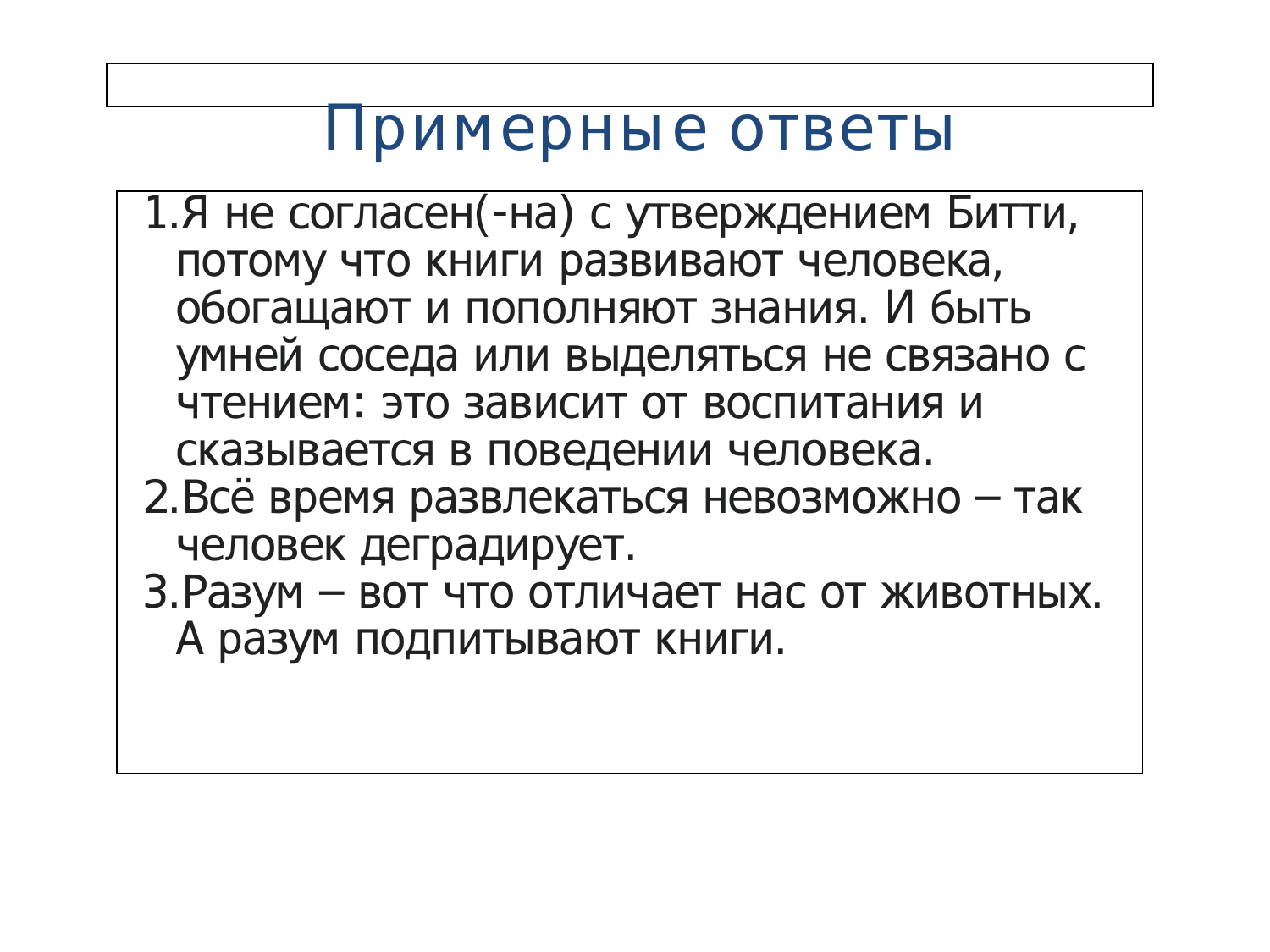

|  |
| --- |
Примерные ответы
| Я не согласен(-на) с утверждением Битти, потому что книги развивают человека, обогащают и пополняют знания. И быть умней соседа или выделяться не связано с чтением: это зависит от воспитания и сказывается в поведении человека. Всё время развлекаться невозможно – так человек деградирует. Разум – вот что отличает нас от животных. А разум подпитывают книги. |
| --- |